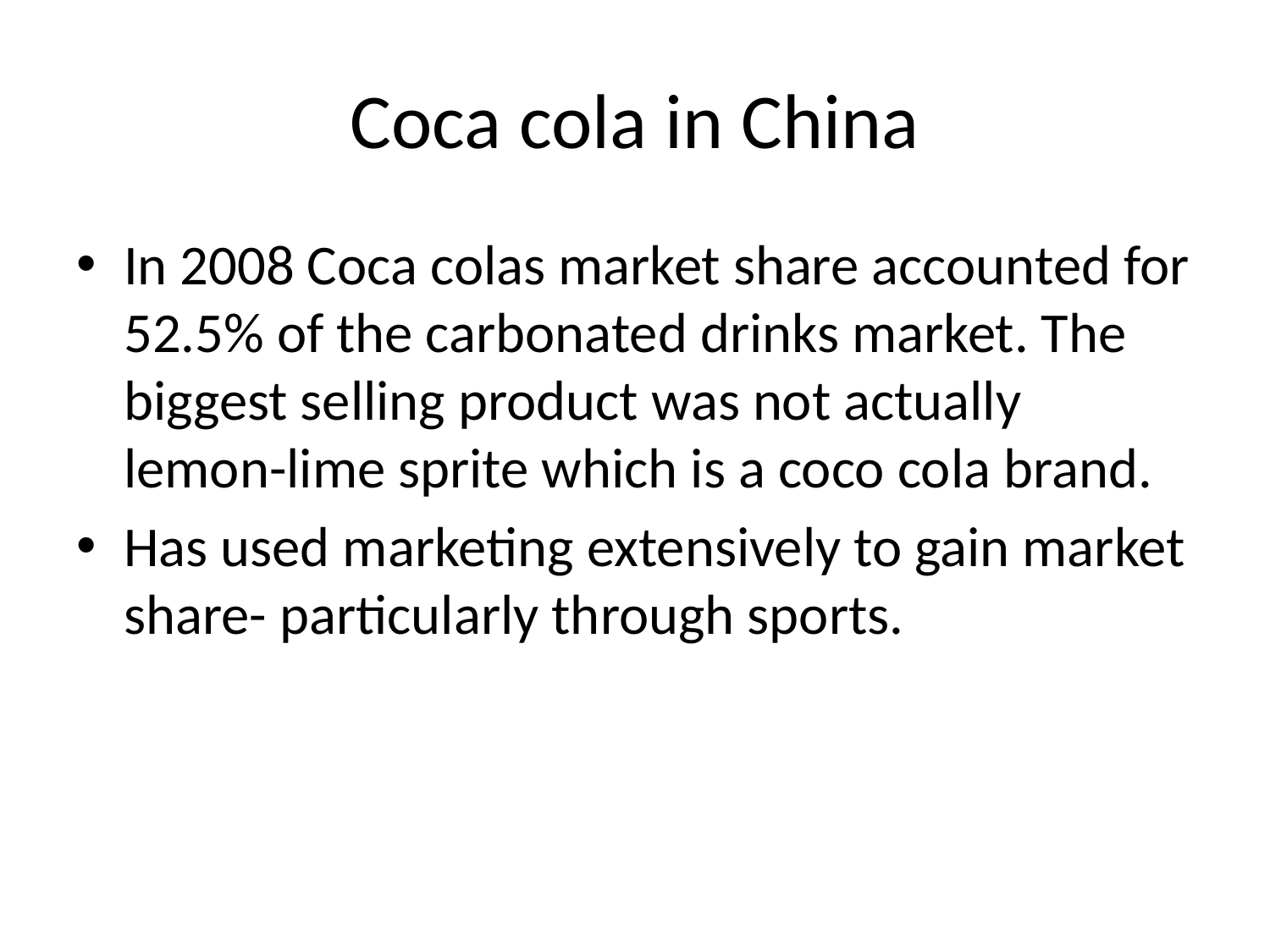

# Coca cola in China
In 2008 Coca colas market share accounted for 52.5% of the carbonated drinks market. The biggest selling product was not actually lemon-lime sprite which is a coco cola brand.
Has used marketing extensively to gain market share- particularly through sports.